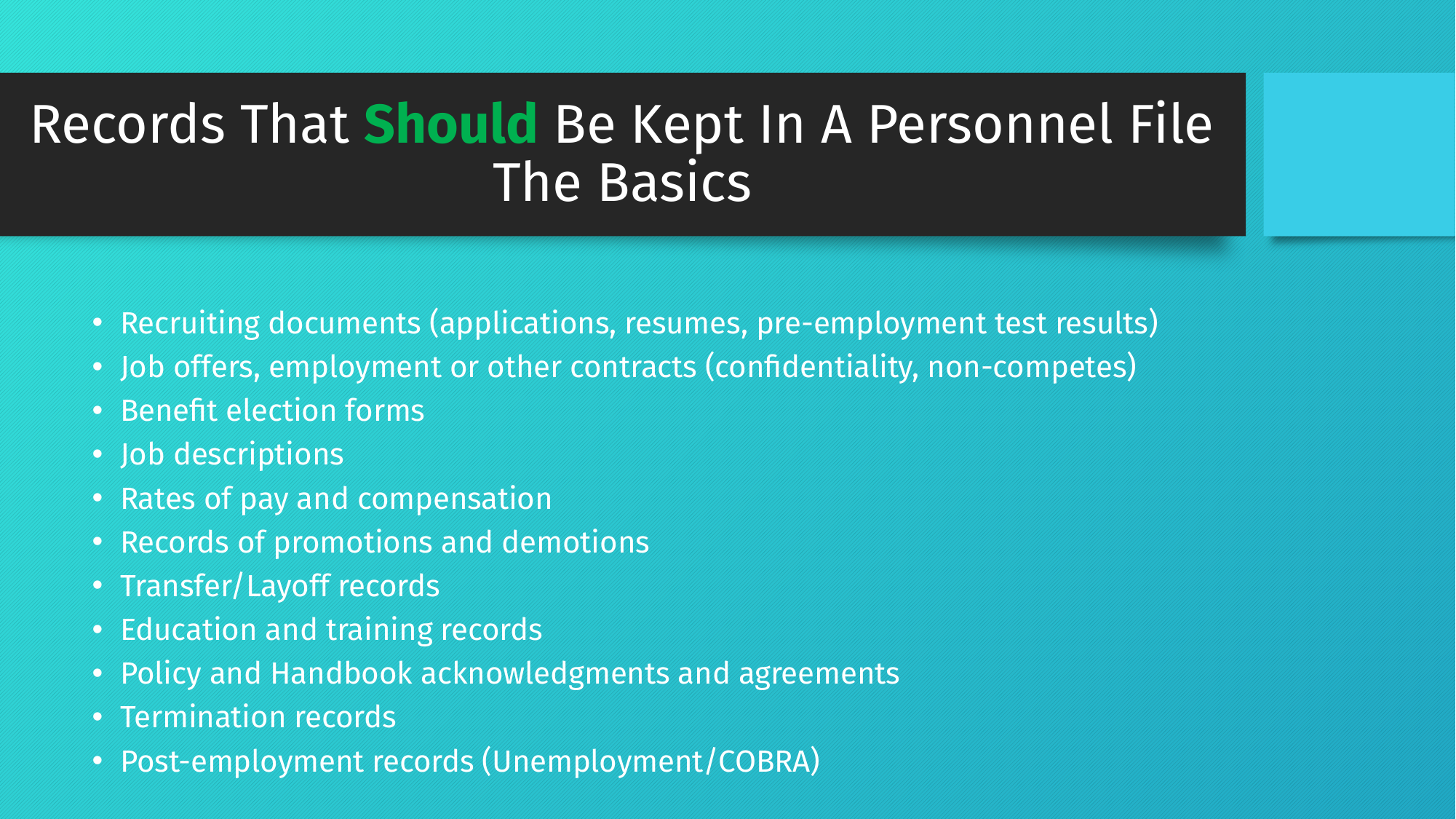

# Records That Should Be Kept In A Personnel File The Basics

Recruiting documents (applications, resumes, pre-employment test results)
Job offers, employment or other contracts (confidentiality, non-competes)
Benefit election forms
Job descriptions
Rates of pay and compensation
Records of promotions and demotions
Transfer/Layoff records
Education and training records
Policy and Handbook acknowledgments and agreements
Termination records
Post-employment records (Unemployment/COBRA)